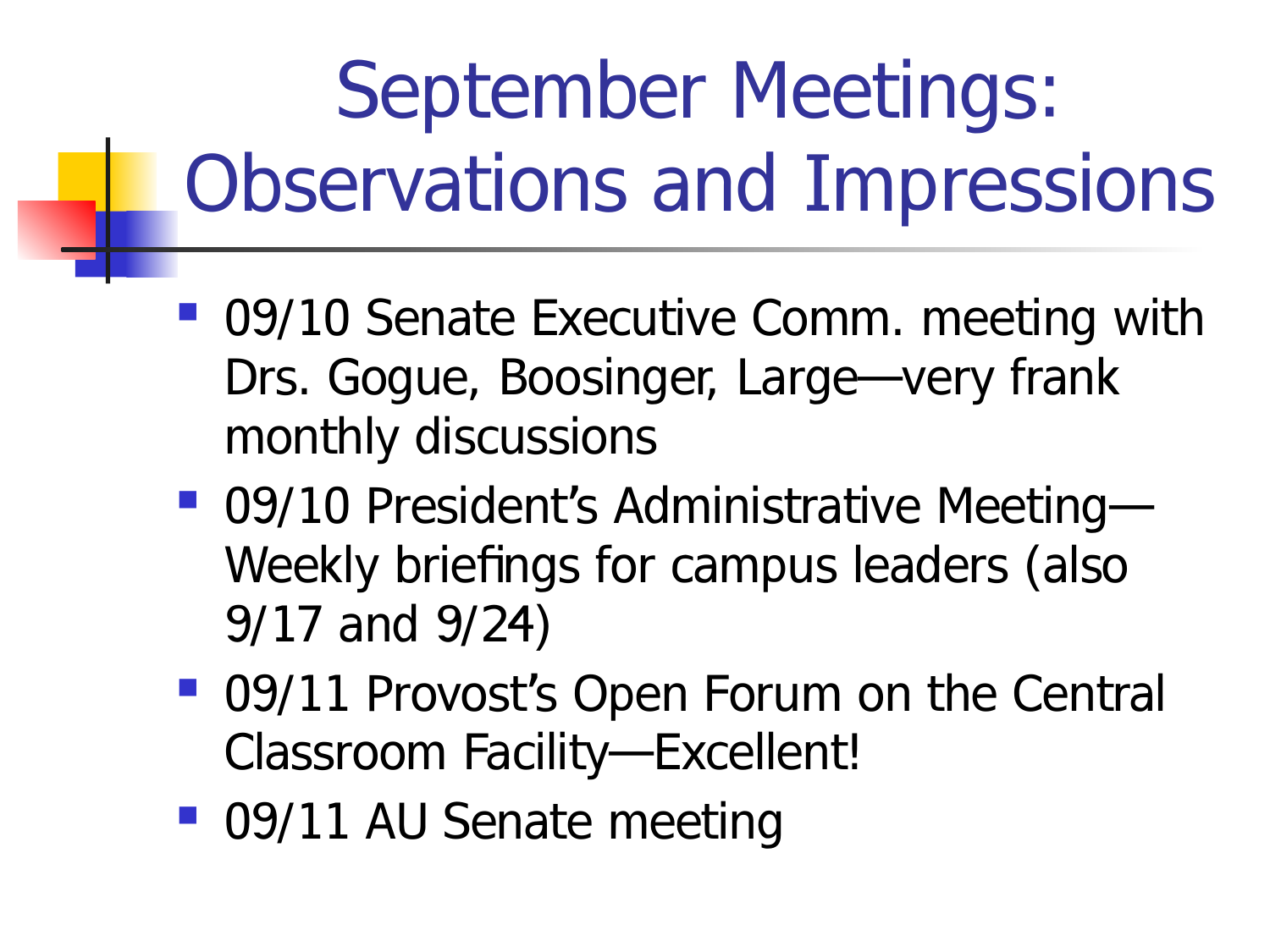

# September Meetings: Observations and Impressions
09/10 Senate Executive Comm. meeting with Drs. Gogue, Boosinger, Large—very frank monthly discussions
09/10 President’s Administrative Meeting—Weekly briefings for campus leaders (also 9/17 and 9/24)
09/11 Provost’s Open Forum on the Central Classroom Facility—Excellent!
09/11 AU Senate meeting